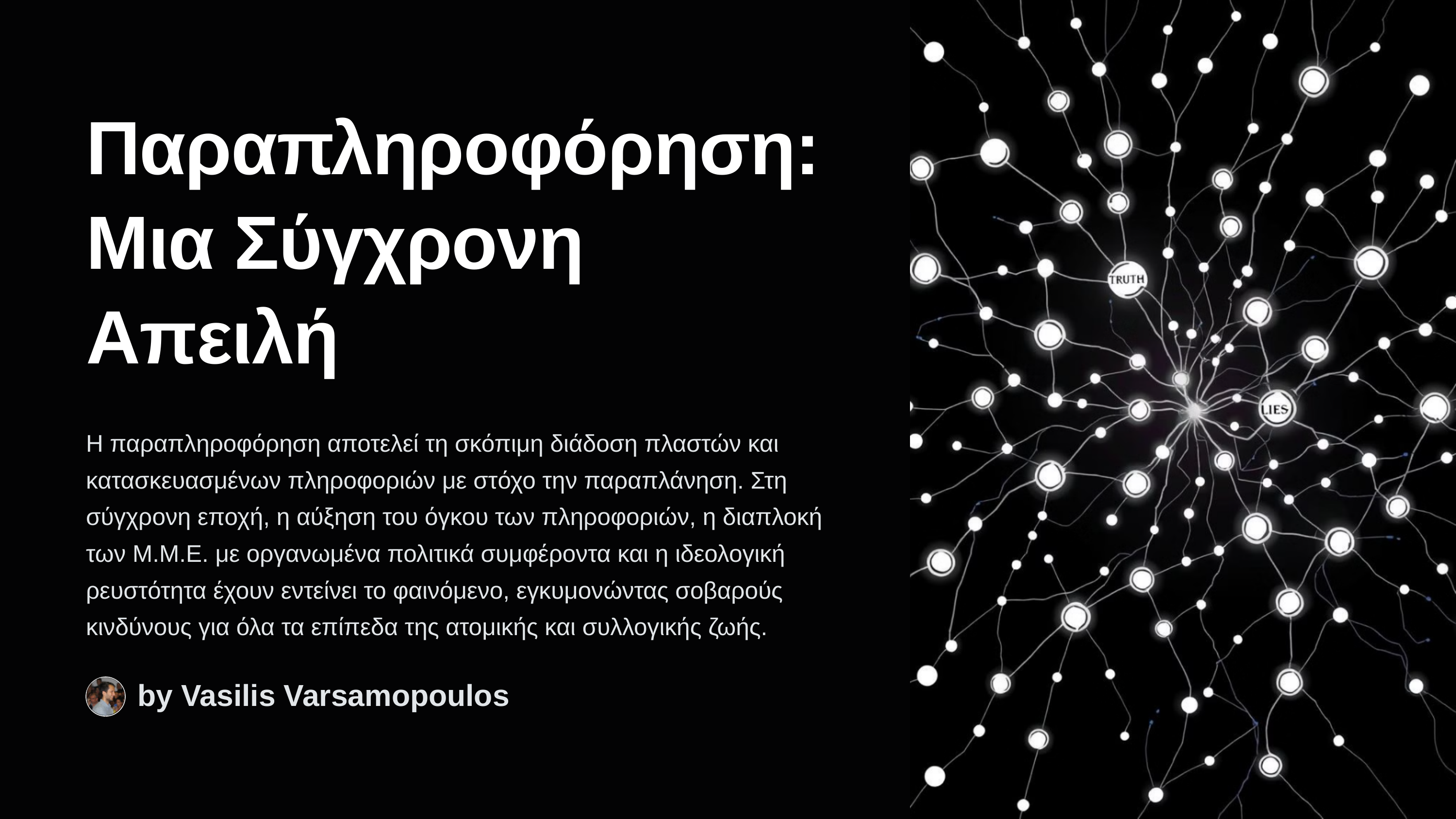

Παραπληροφόρηση: Μια Σύγχρονη Απειλή

Η παραπληροφόρηση αποτελεί τη σκόπιμη διάδοση πλαστών και κατασκευασμένων πληροφοριών με στόχο την παραπλάνηση. Στη σύγχρονη εποχή, η αύξηση του όγκου των πληροφοριών, η διαπλοκή των Μ.Μ.Ε. με οργανωμένα πολιτικά συμφέροντα και η ιδεολογική ρευστότητα έχουν εντείνει το φαινόμενο, εγκυμονώντας σοβαρούς κινδύνους για όλα τα επίπεδα της ατομικής και συλλογικής ζωής.
by Vasilis Varsamopoulos